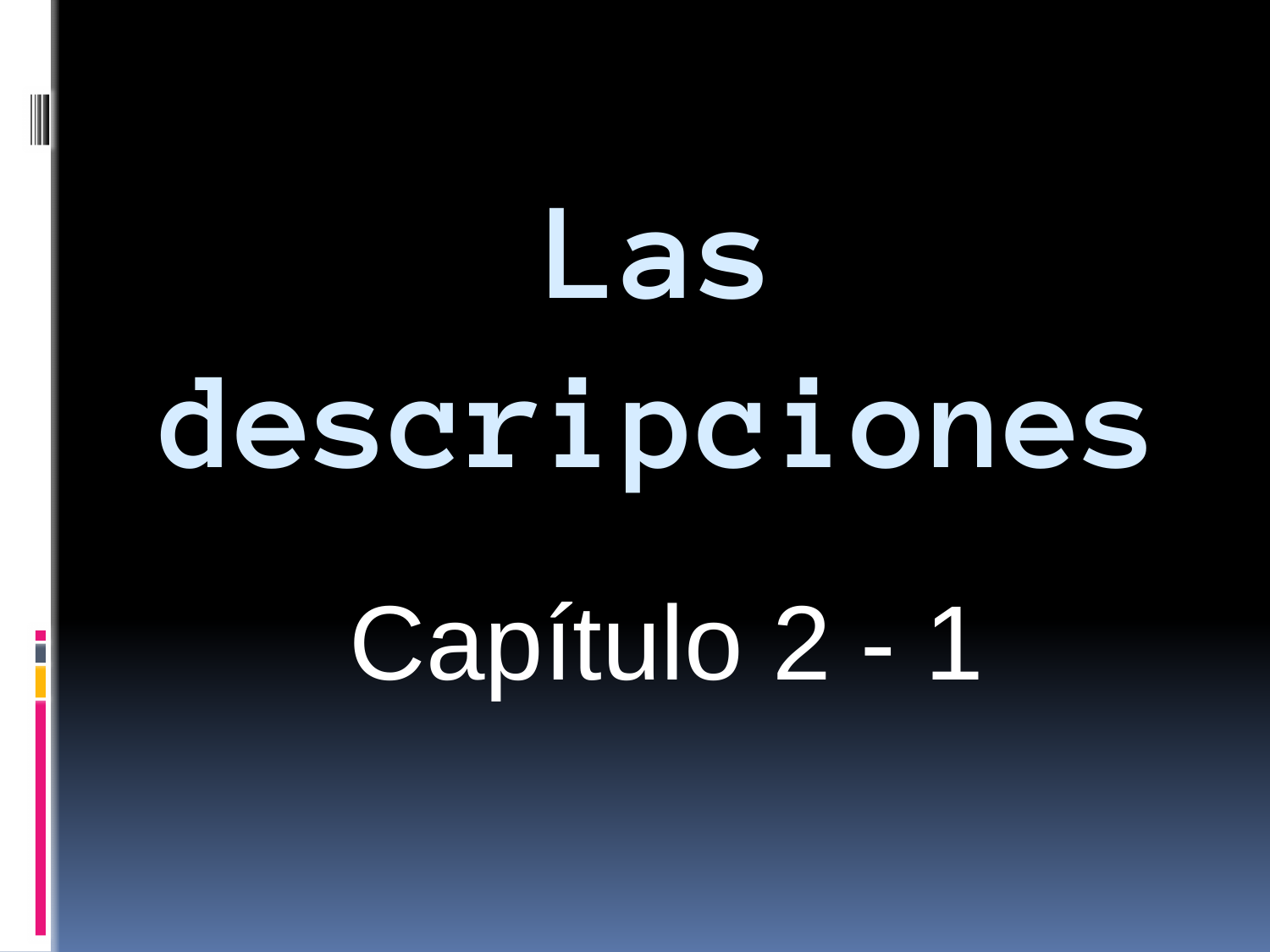

# Las descripciones
Capítulo 2 - 1